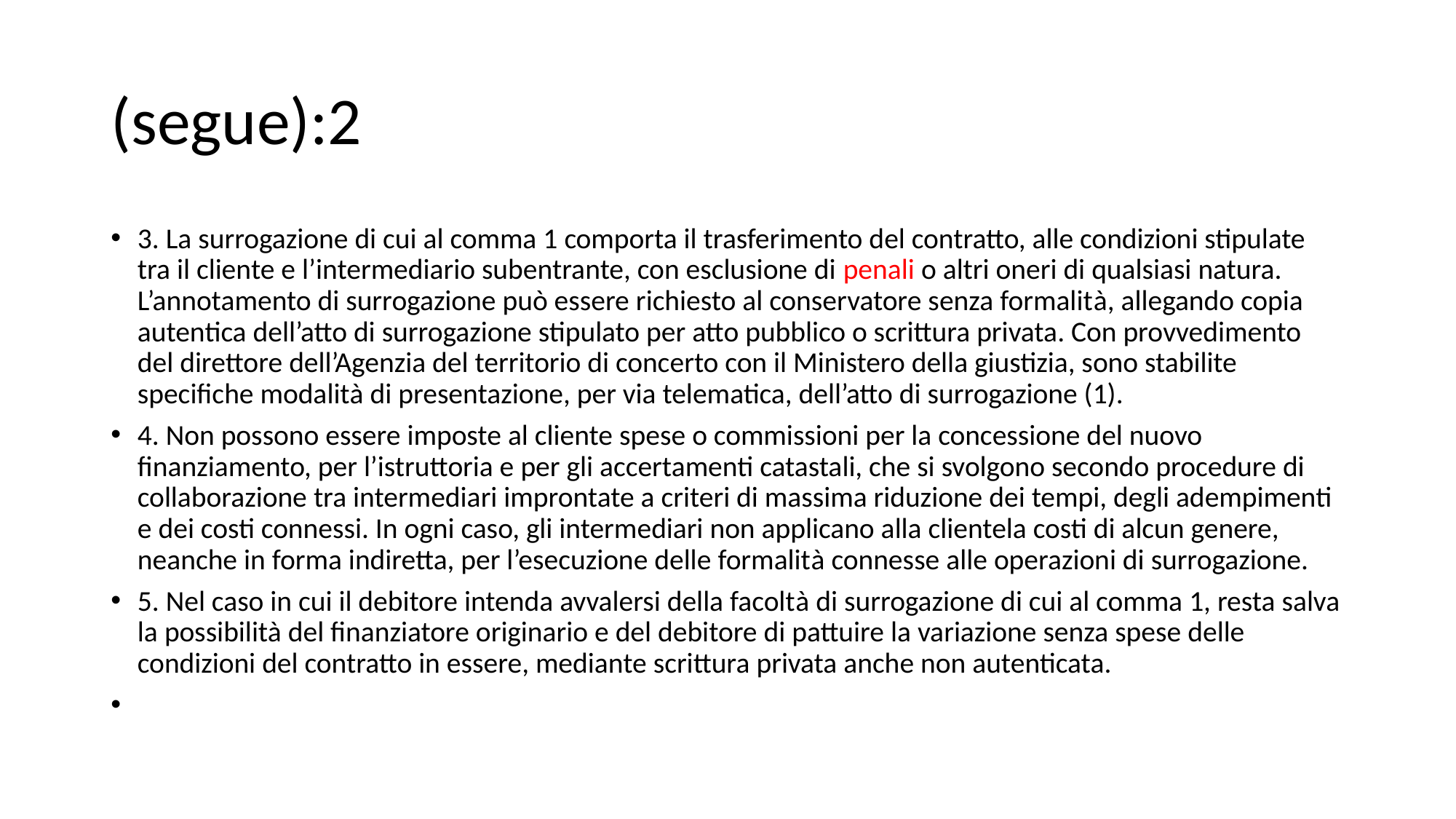

# (segue):2
3. La surrogazione di cui al comma 1 comporta il trasferimento del contratto, alle condizioni stipulate tra il cliente e l’intermediario subentrante, con esclusione di penali o altri oneri di qualsiasi natura. L’annotamento di surrogazione può essere richiesto al conservatore senza formalità, allegando copia autentica dell’atto di surrogazione stipulato per atto pubblico o scrittura privata. Con provvedimento del direttore dell’Agenzia del territorio di concerto con il Ministero della giustizia, sono stabilite specifiche modalità di presentazione, per via telematica, dell’atto di surrogazione (1).
4. Non possono essere imposte al cliente spese o commissioni per la concessione del nuovo finanziamento, per l’istruttoria e per gli accertamenti catastali, che si svolgono secondo procedure di collaborazione tra intermediari improntate a criteri di massima riduzione dei tempi, degli adempimenti e dei costi connessi. In ogni caso, gli intermediari non applicano alla clientela costi di alcun genere, neanche in forma indiretta, per l’esecuzione delle formalità connesse alle operazioni di surrogazione.
5. Nel caso in cui il debitore intenda avvalersi della facoltà di surrogazione di cui al comma 1, resta salva la possibilità del finanziatore originario e del debitore di pattuire la variazione senza spese delle condizioni del contratto in essere, mediante scrittura privata anche non autenticata.